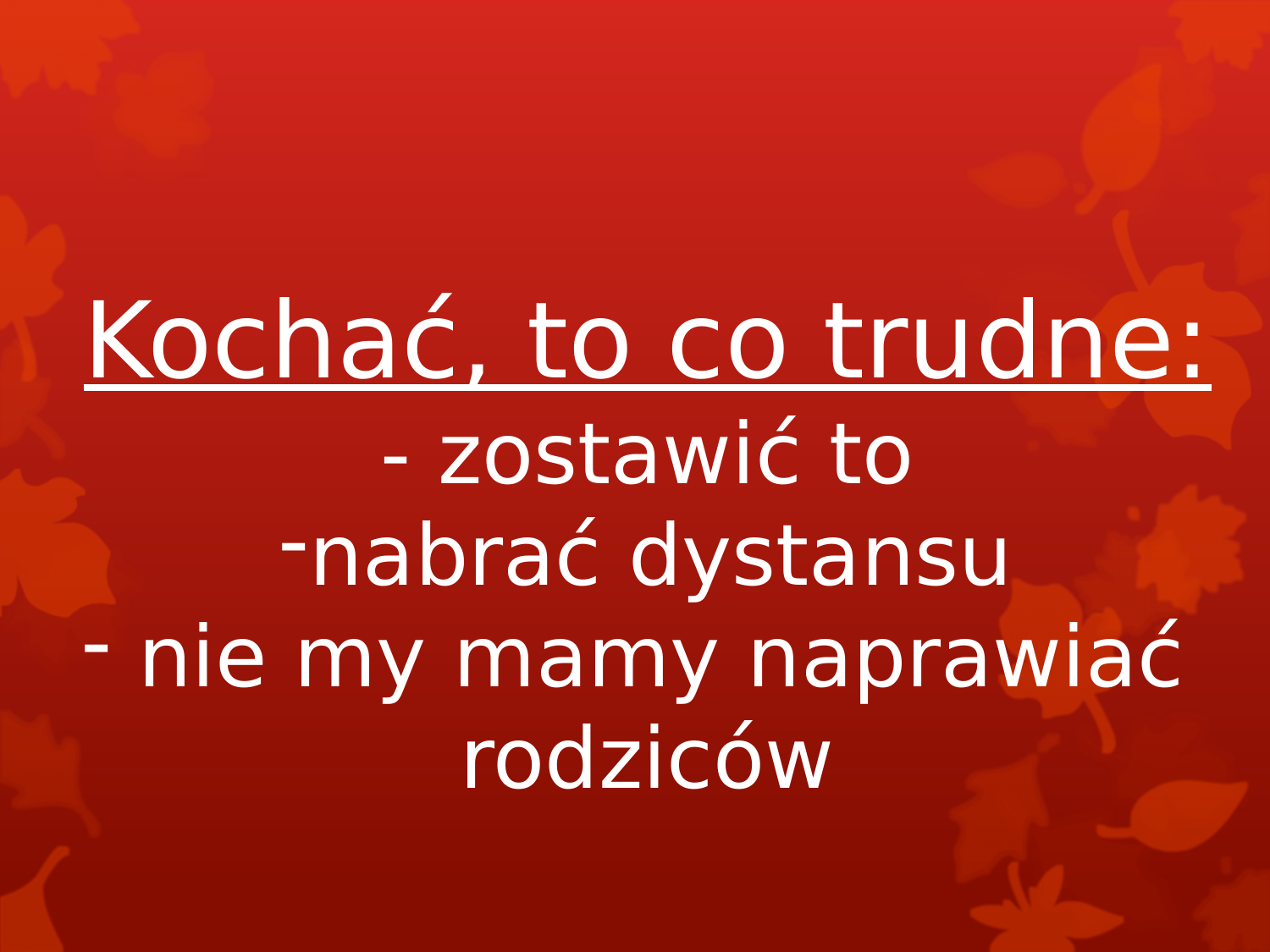

Kochać, to co trudne:
- zostawić to
nabrać dystansu
 nie my mamy naprawiać
rodziców